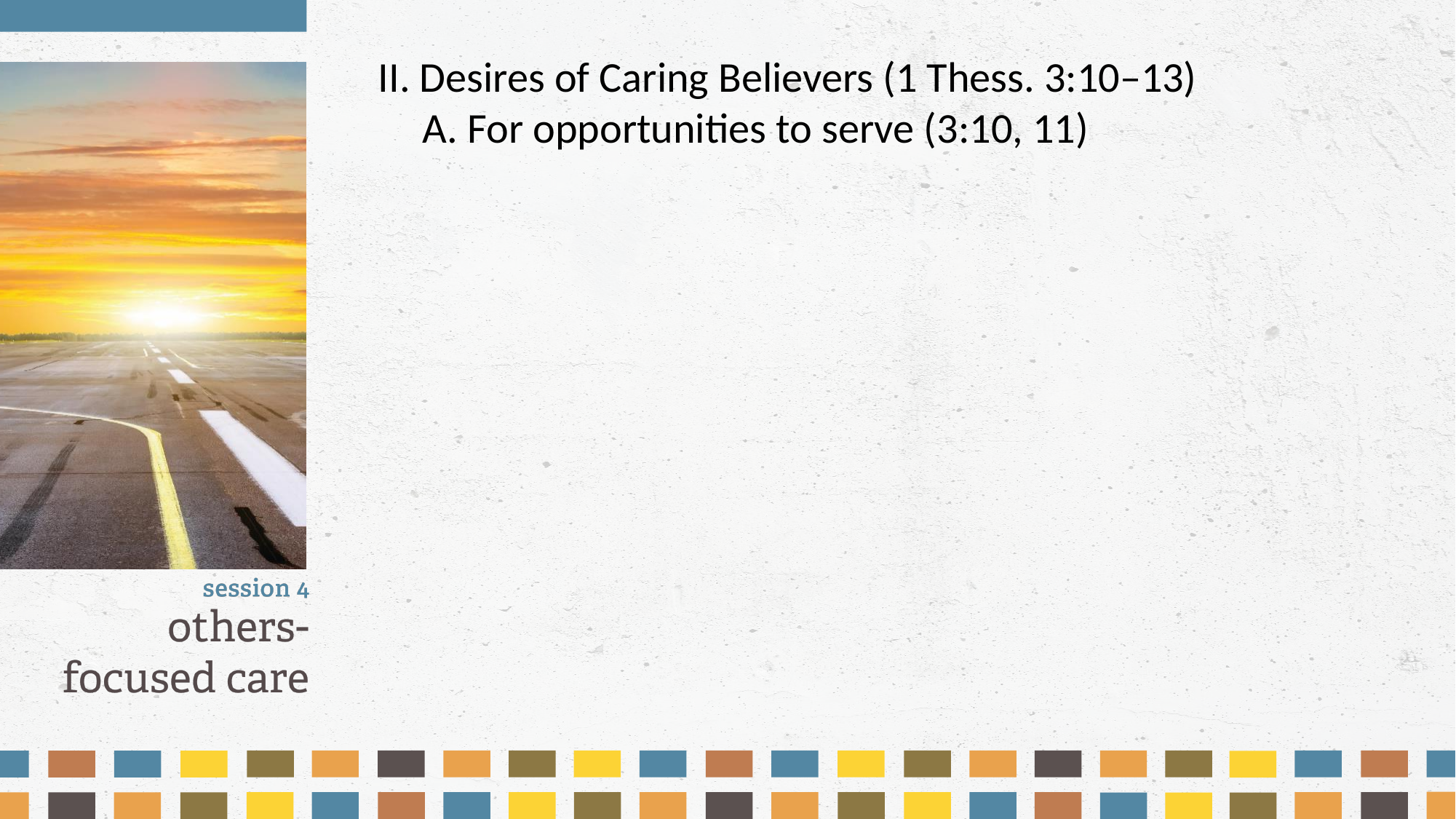

II. Desires of Caring Believers (1 Thess. 3:10–13)
	A. For opportunities to serve (3:10, 11)